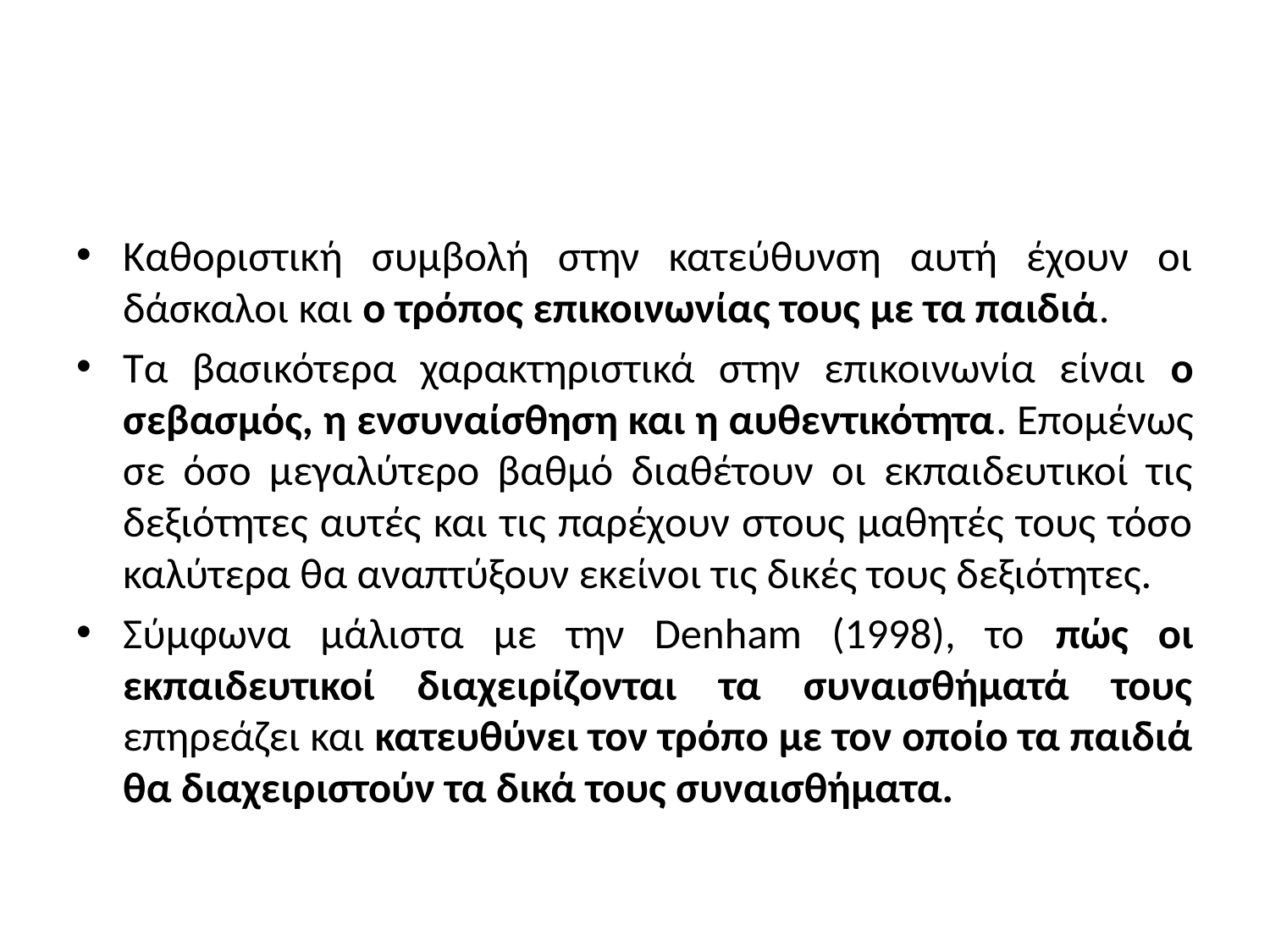

#
Καθοριστική συμβολή στην κατεύθυνση αυτή έχουν οι δάσκαλοι και ο τρόπος επικοινωνίας τους με τα παιδιά.
Τα βασικότερα χαρακτηριστικά στην επικοινωνία είναι ο σεβασμός, η ενσυναίσθηση και η αυθεντικότητα. Επομένως σε όσο μεγαλύτερο βαθμό διαθέτουν οι εκπαιδευτικοί τις δεξιότητες αυτές και τις παρέχουν στους μαθητές τους τόσο καλύτερα θα αναπτύξουν εκείνοι τις δικές τους δεξιότητες.
Σύμφωνα μάλιστα με την Denham (1998), το πώς οι εκπαιδευτικοί διαχειρίζονται τα συναισθήματά τους επηρεάζει και κατευθύνει τον τρόπο με τον οποίο τα παιδιά θα διαχειριστούν τα δικά τους συναισθήματα.